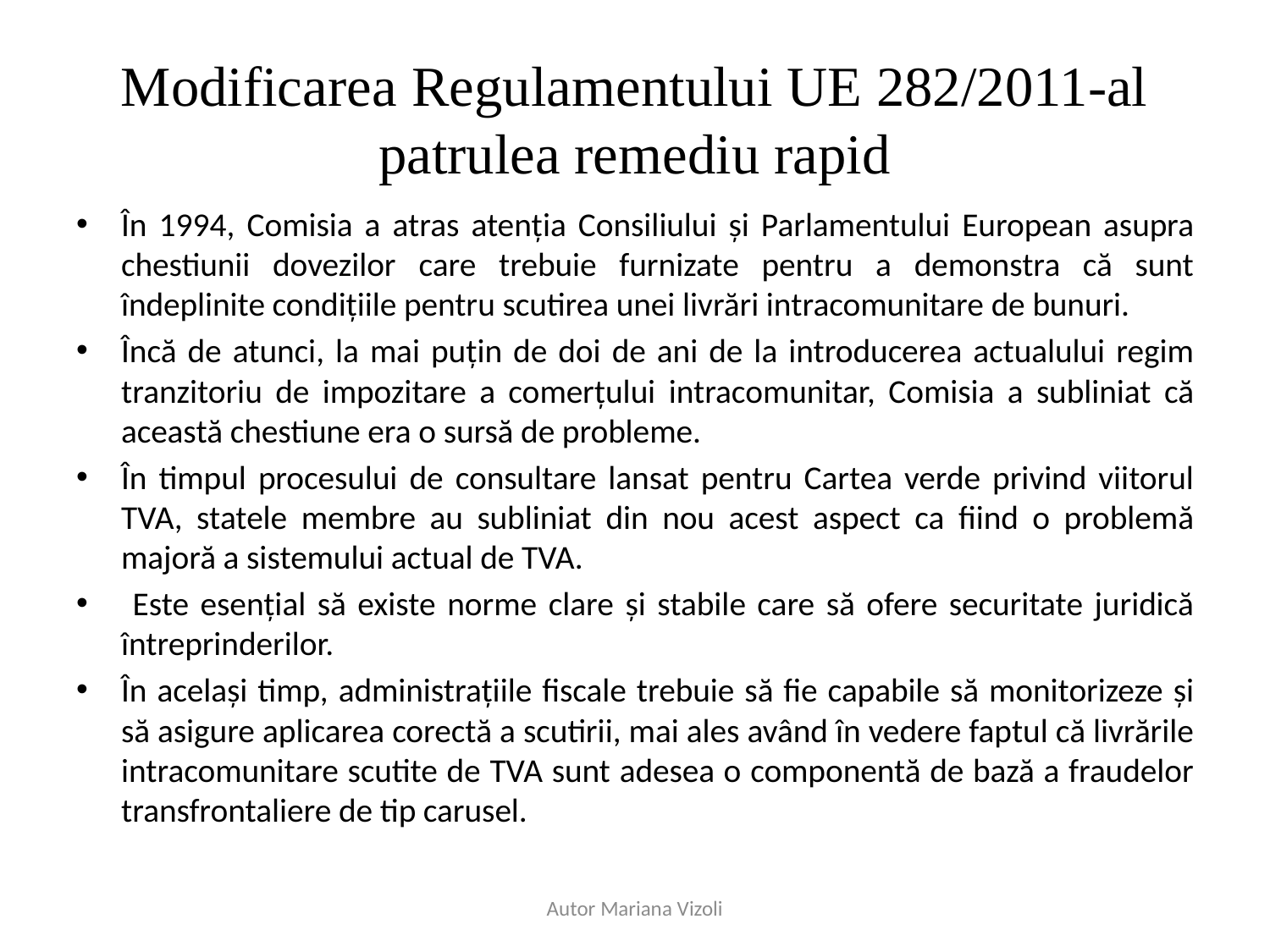

# Modificarea Regulamentului UE 282/2011-al patrulea remediu rapid
În 1994, Comisia a atras atenția Consiliului și Parlamentului European asupra chestiunii dovezilor care trebuie furnizate pentru a demonstra că sunt îndeplinite condițiile pentru scutirea unei livrări intracomunitare de bunuri.
Încă de atunci, la mai puțin de doi de ani de la introducerea actualului regim tranzitoriu de impozitare a comerțului intracomunitar, Comisia a subliniat că această chestiune era o sursă de probleme.
În timpul procesului de consultare lansat pentru Cartea verde privind viitorul TVA, statele membre au subliniat din nou acest aspect ca fiind o problemă majoră a sistemului actual de TVA.
 Este esențial să existe norme clare și stabile care să ofere securitate juridică întreprinderilor.
În același timp, administrațiile fiscale trebuie să fie capabile să monitorizeze și să asigure aplicarea corectă a scutirii, mai ales având în vedere faptul că livrările intracomunitare scutite de TVA sunt adesea o componentă de bază a fraudelor transfrontaliere de tip carusel.

Autor Mariana Vizoli